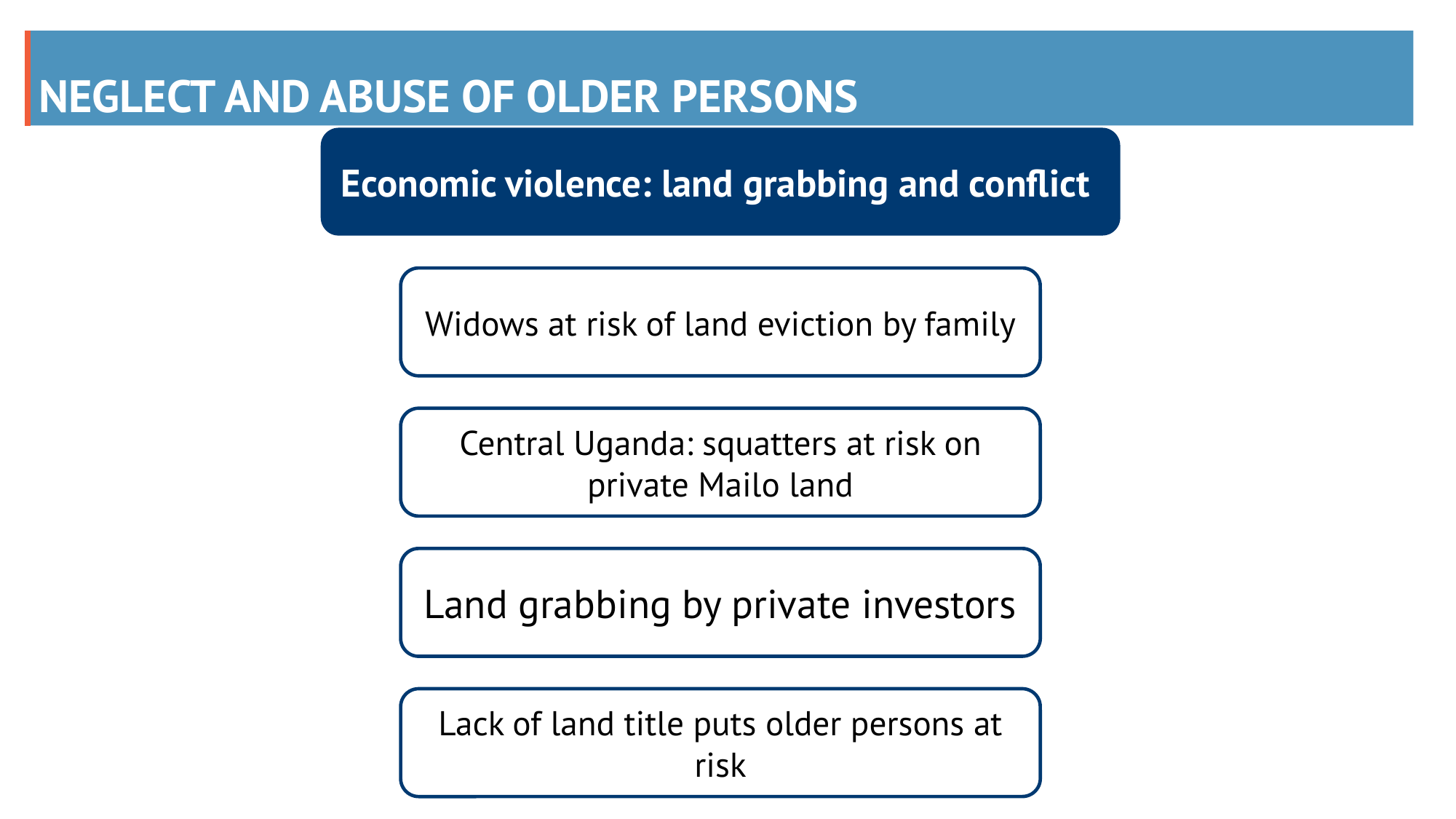

# NEGLECT AND ABUSE OF OLDER PERSONS
Economic violence: land grabbing and conflict
Widows at risk of land eviction by family
Central Uganda: squatters at risk on private Mailo land
Land grabbing by private investors
Lack of land title puts older persons at risk